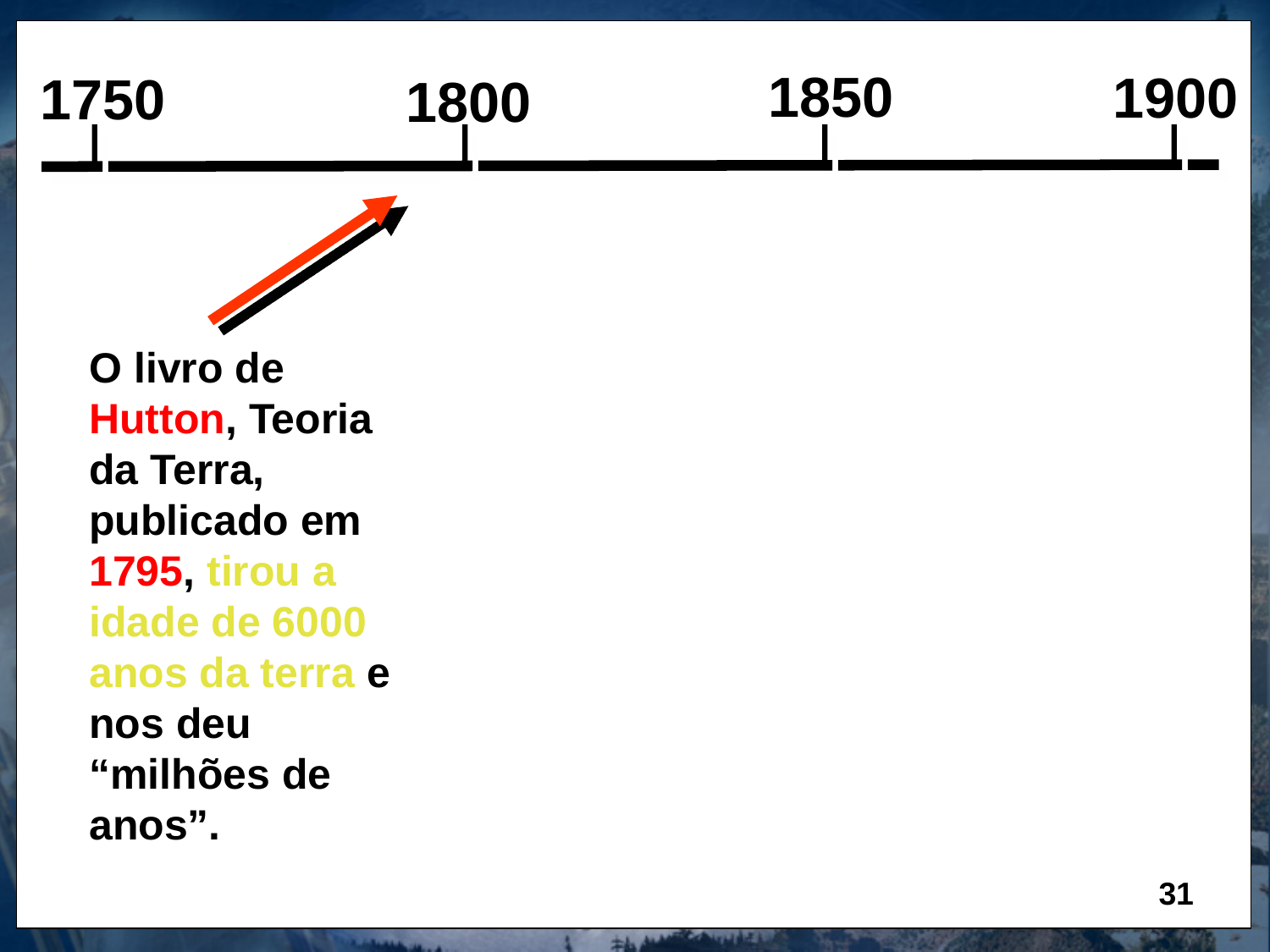

1850
1900
1750
1800

O livro de Hutton, Teoria da Terra, publicado em 1795, tirou a idade de 6000 anos da terra e nos deu “milhões de anos”.
31